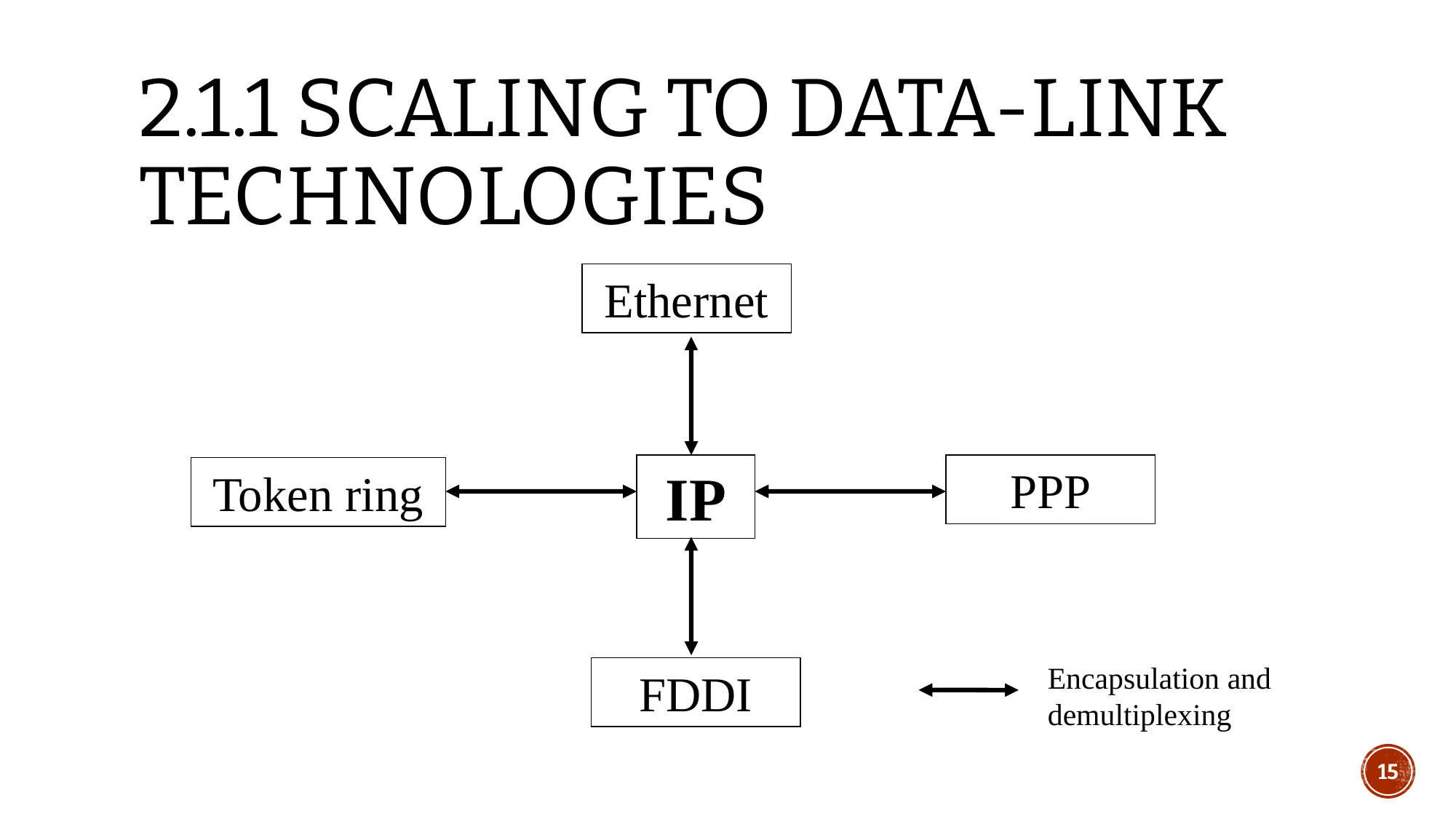

# 2.1.1 Scaling to data-link technologies

Ethernet

IP
PPP
Token ring

Encapsulation and demultiplexing
FDDI

15